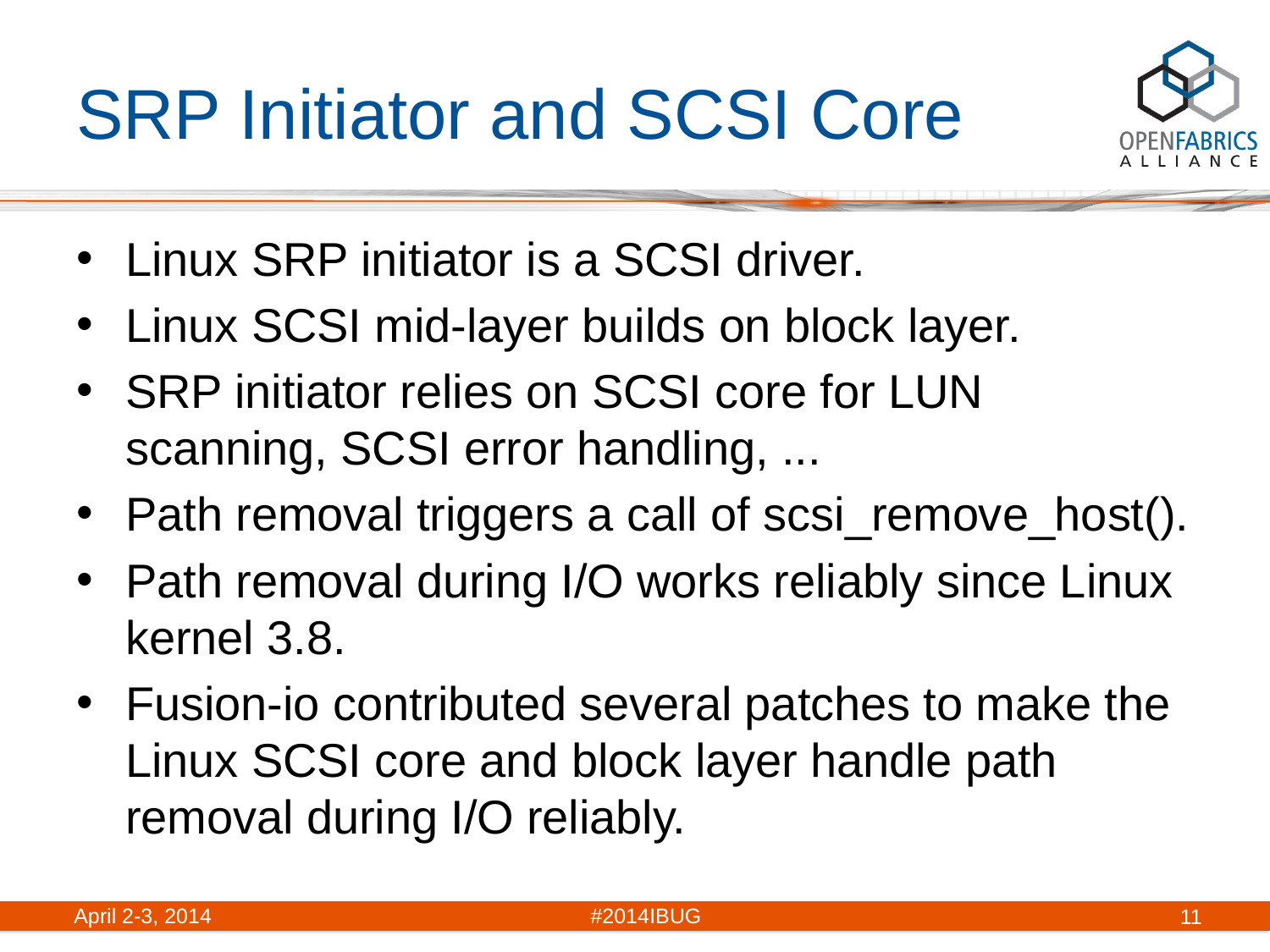

# SRP Initiator and SCSI Core
Linux SRP initiator is a SCSI driver.
Linux SCSI mid-layer builds on block layer.
SRP initiator relies on SCSI core for LUN scanning, SCSI error handling, ...
Path removal triggers a call of scsi_remove_host().
Path removal during I/O works reliably since Linux kernel 3.8.
Fusion-io contributed several patches to make the Linux SCSI core and block layer handle path removal during I/O reliably.
April 2-3, 2014	#2014IBUG
11